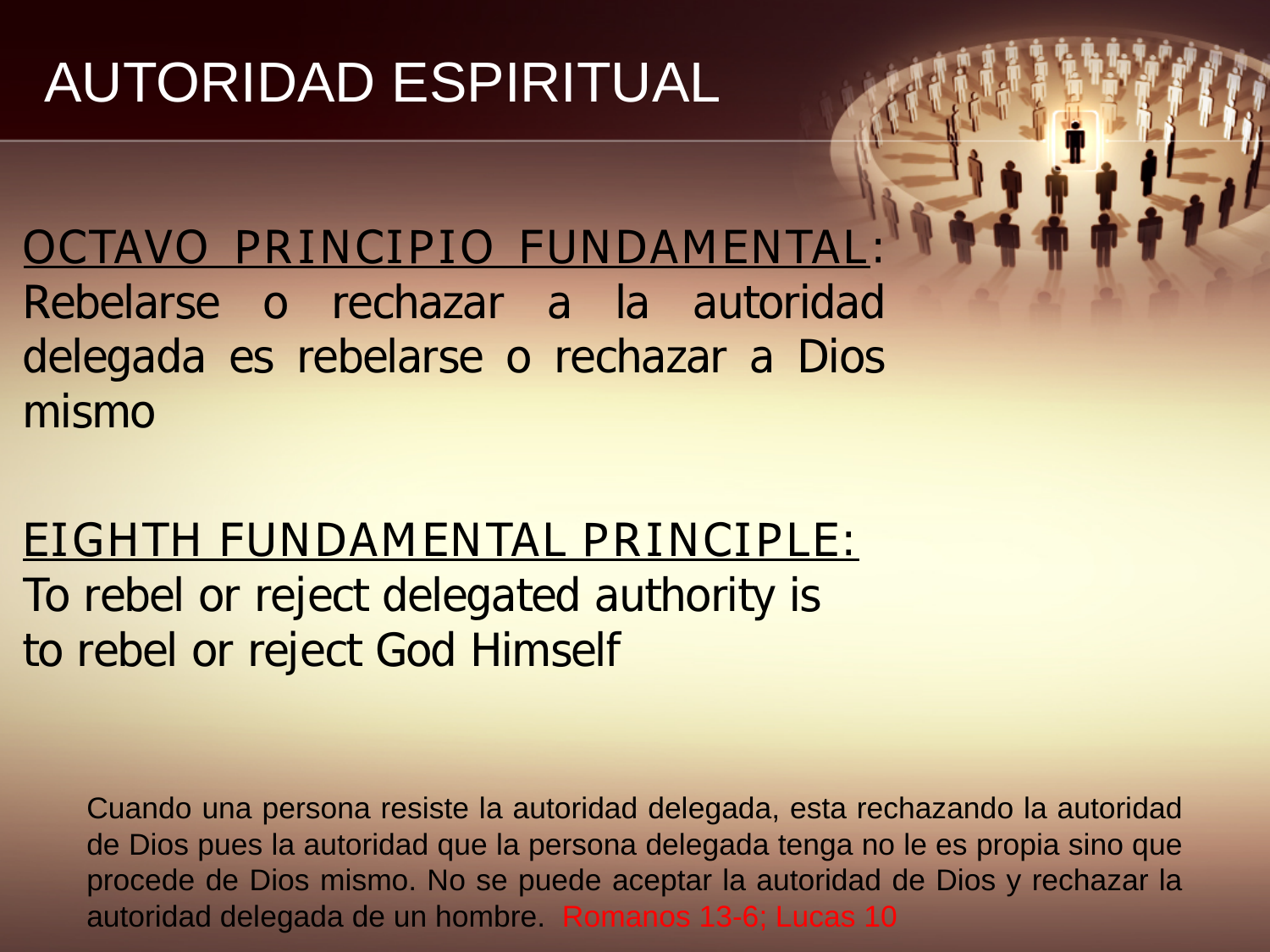

# AUTORIDAD ESPIRITUAL
OCTAVO PRINCIPIO FUNDAMENTAL: Rebelarse o rechazar a la autoridad delegada es rebelarse o rechazar a Dios mismo

EIGHTH FUNDAMENTAL PRINCIPLE:
To rebel or reject delegated authority is to rebel or reject God Himself
Cuando una persona resiste la autoridad delegada, esta rechazando la autoridad de Dios pues la autoridad que la persona delegada tenga no le es propia sino que procede de Dios mismo. No se puede aceptar la autoridad de Dios y rechazar la autoridad delegada de un hombre.  Romanos 13-6; Lucas 10